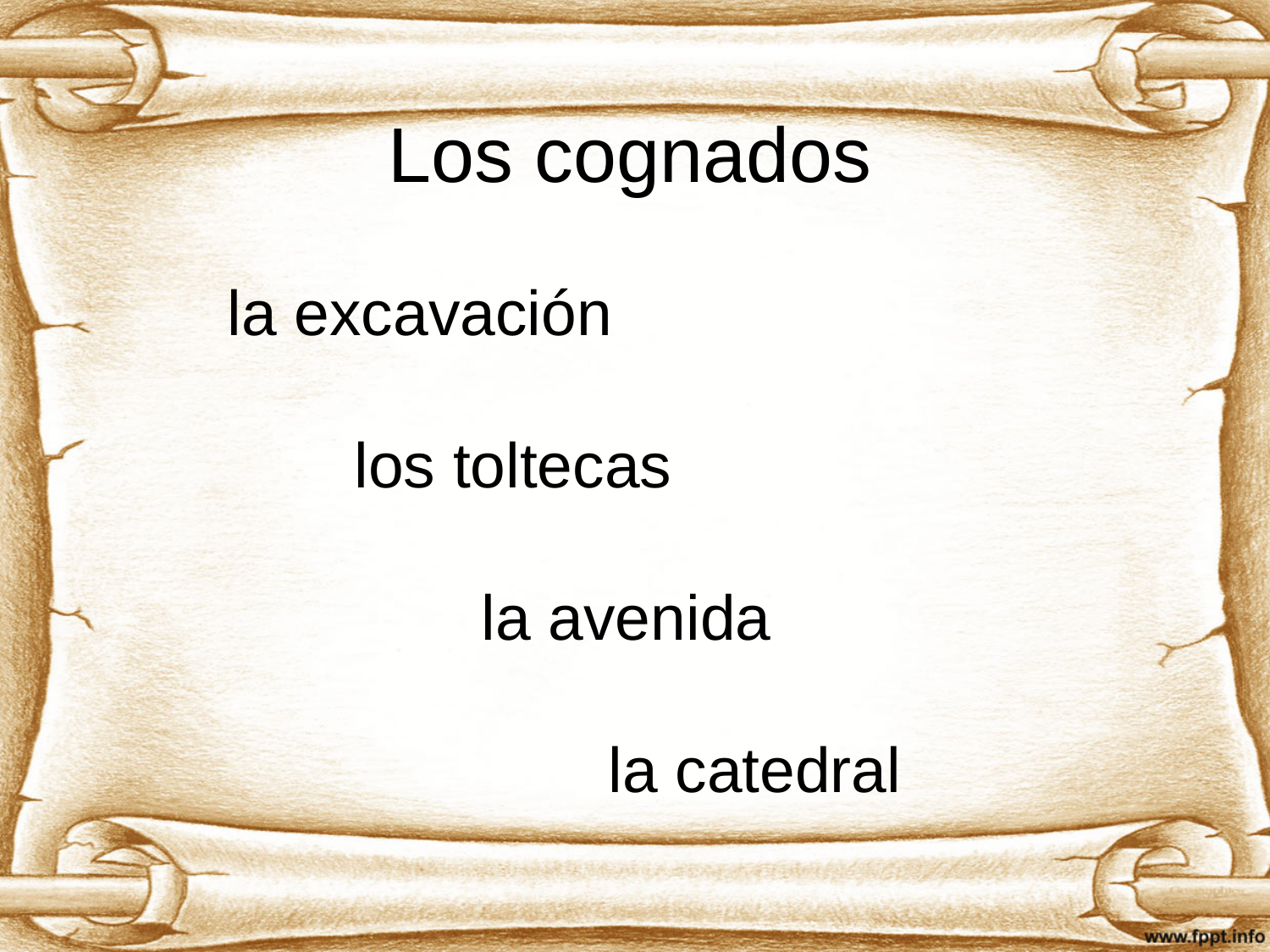

Los cognados
la excavación

	los toltecas

		la avenida

			la catedral